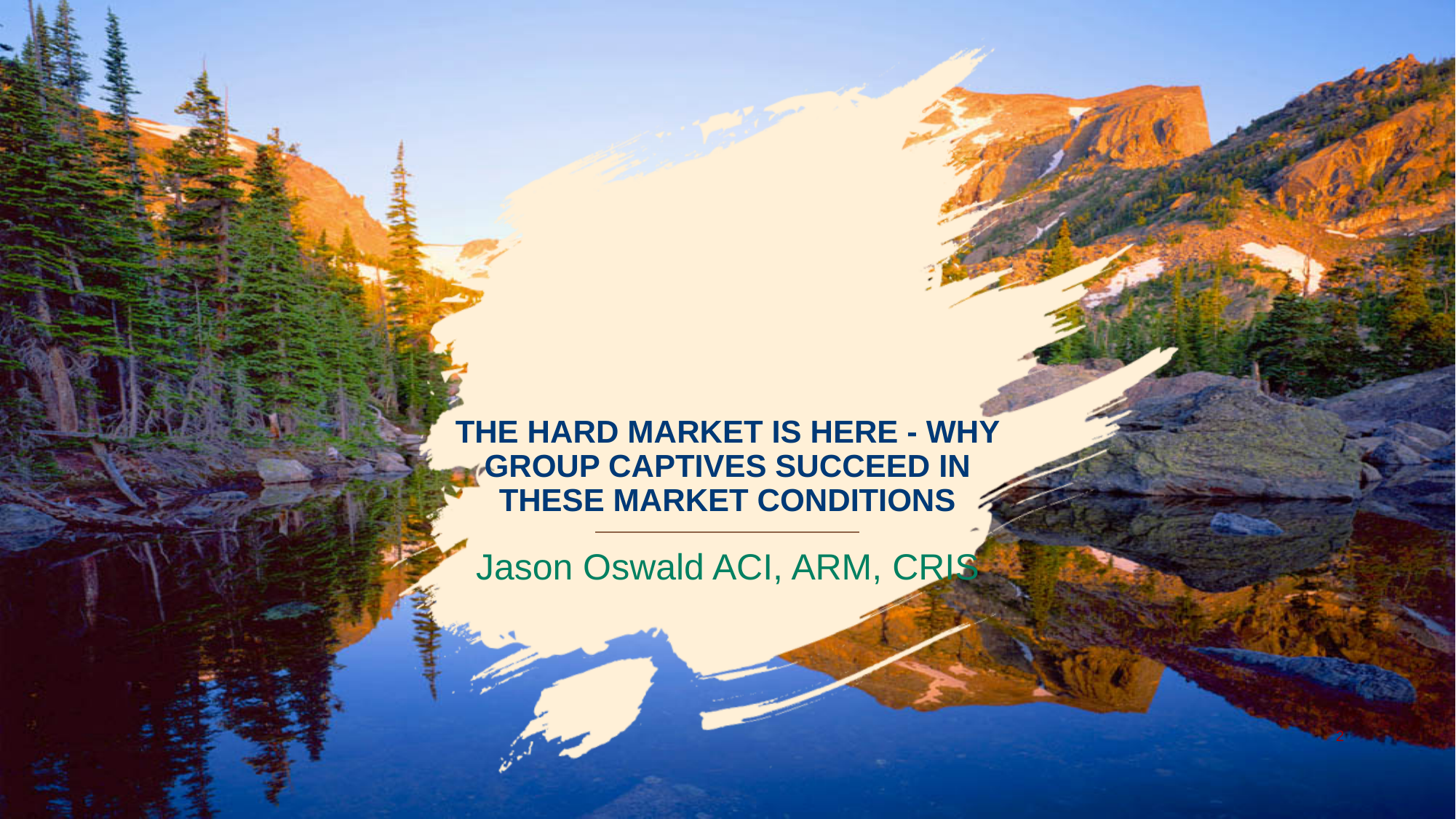

# THE HARD MARKET IS HERE - WHY GROUP CAPTIVES SUCCEED IN THESE MARKET CONDITIONS
Jason Oswald ACI, ARM, CRIS
2